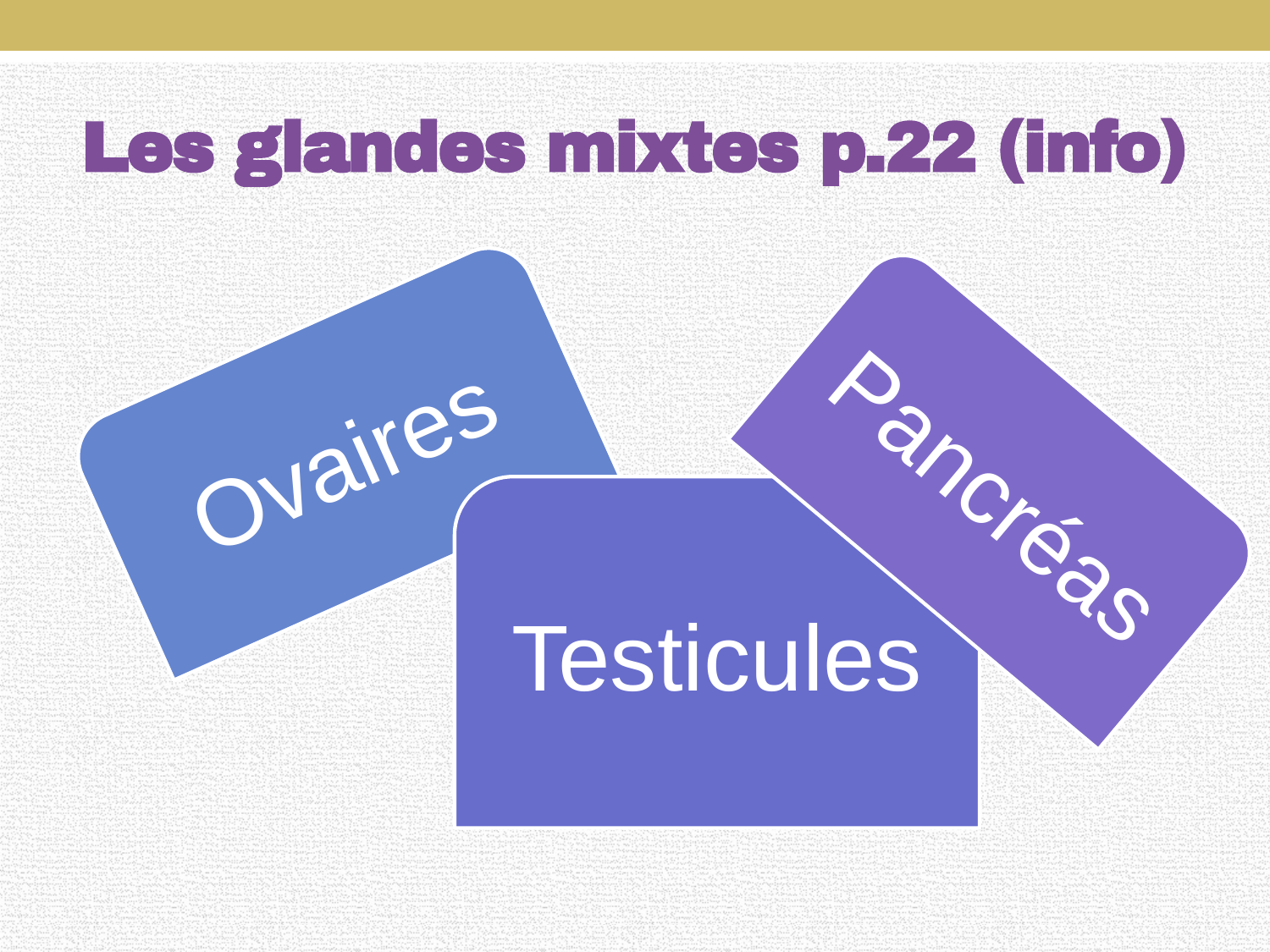

# Les glandes mixtes p.22 (info)

Ovaires
Testicules
Pancréas